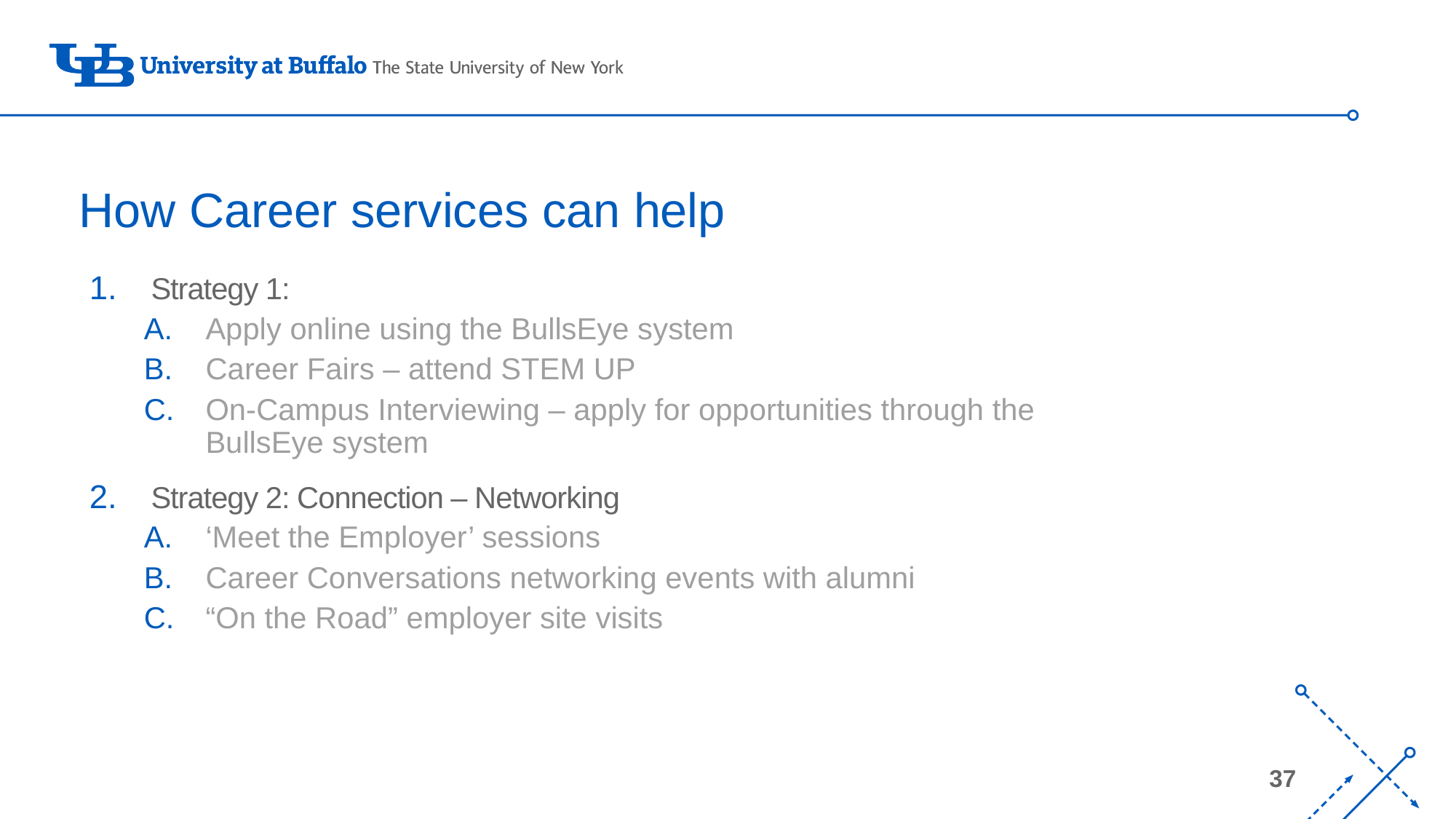

# How Career services can help
Strategy 1:
Apply online using the BullsEye system
Career Fairs – attend STEM UP
On-Campus Interviewing – apply for opportunities through the BullsEye system
Strategy 2: Connection – Networking
‘Meet the Employer’ sessions
Career Conversations networking events with alumni
“On the Road” employer site visits